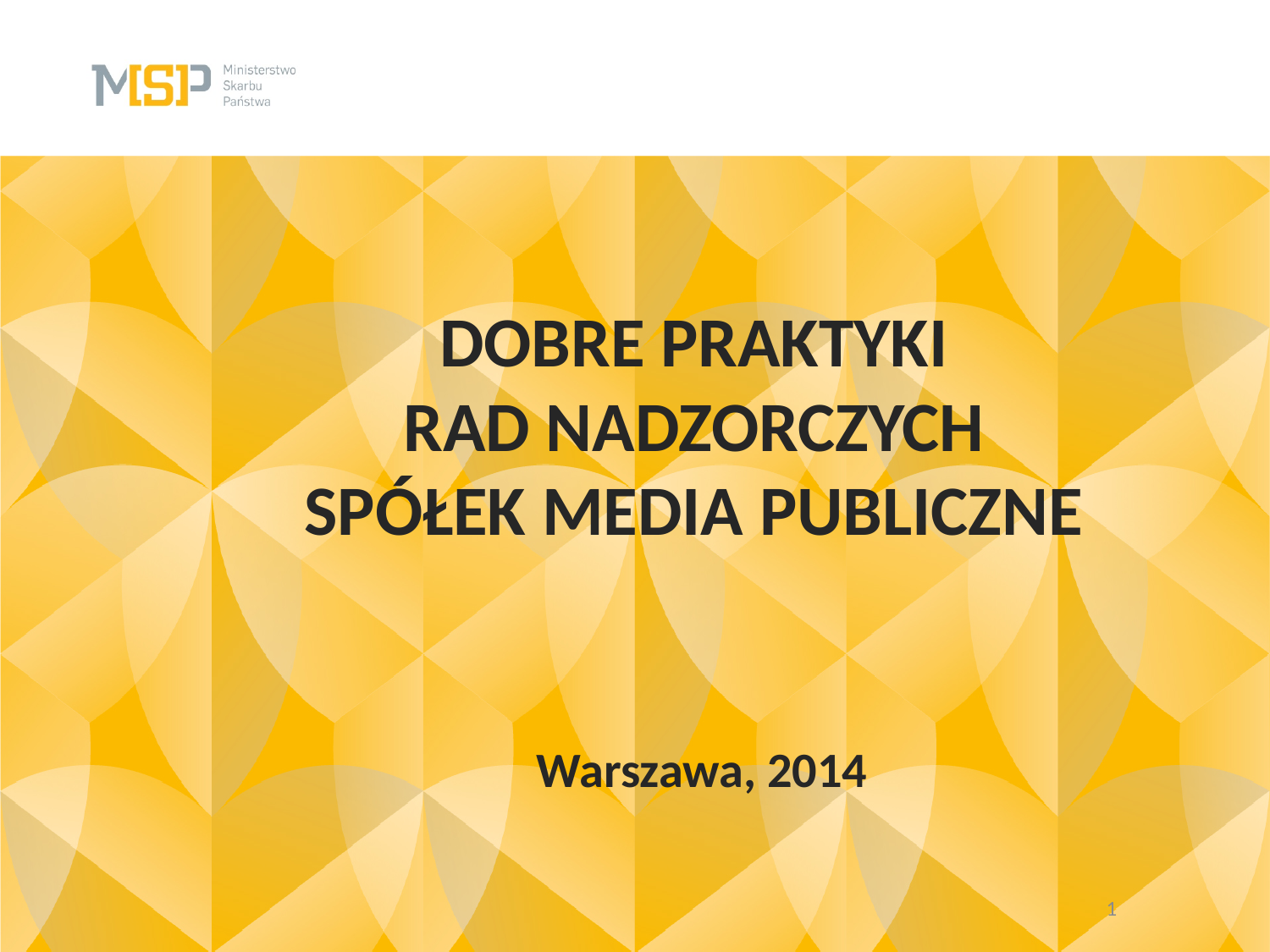

# DOBRE PRAKTYKI RAD NADZORCZYCH SPÓŁEK MEDIA PUBLICZNE
Warszawa, 2014
1